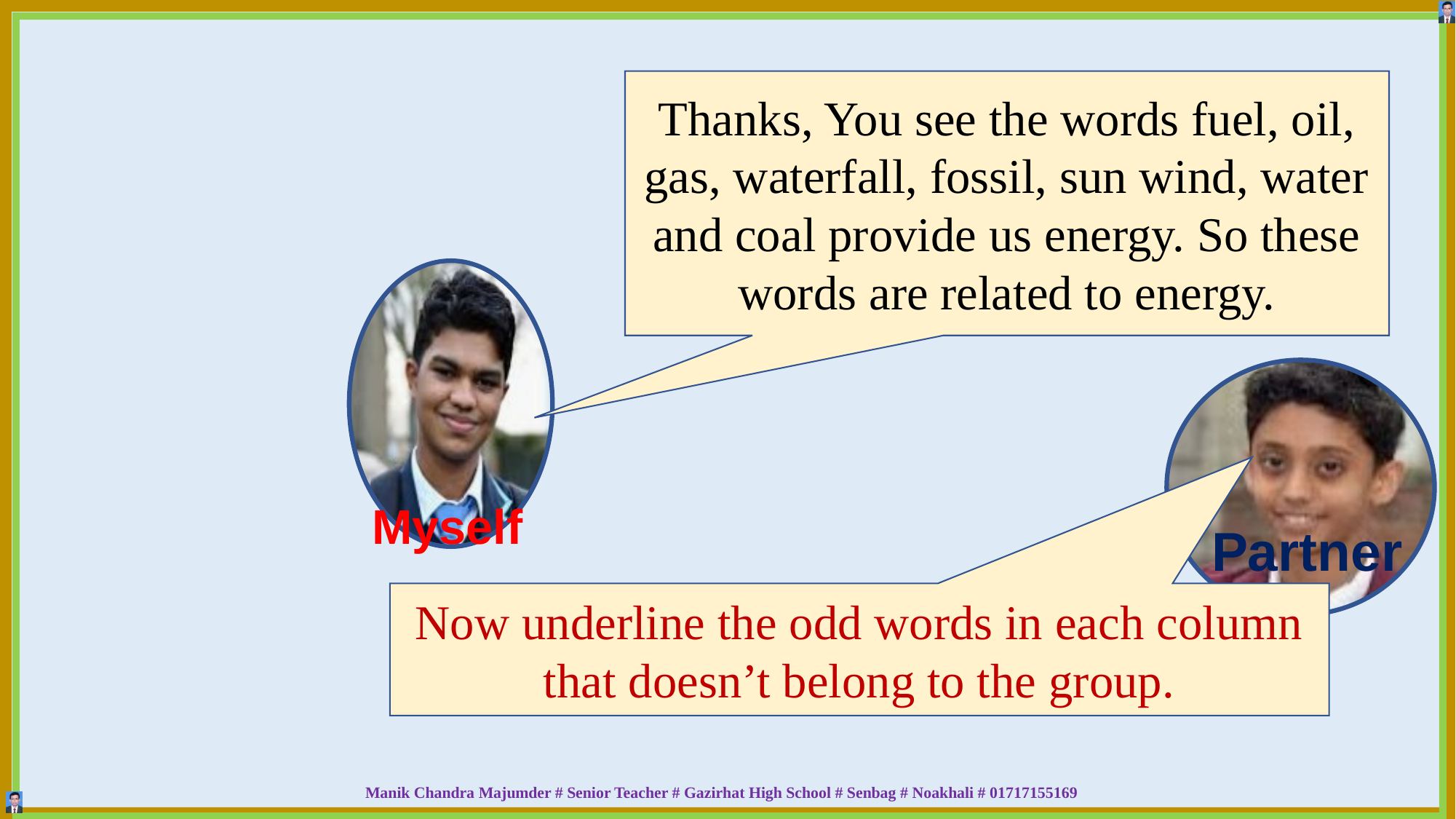

Thanks, You see the words fuel, oil, gas, waterfall, fossil, sun wind, water and coal provide us energy. So these words are related to energy.

Myself

Partner
Now underline the odd words in each column that doesn’t belong to the group.